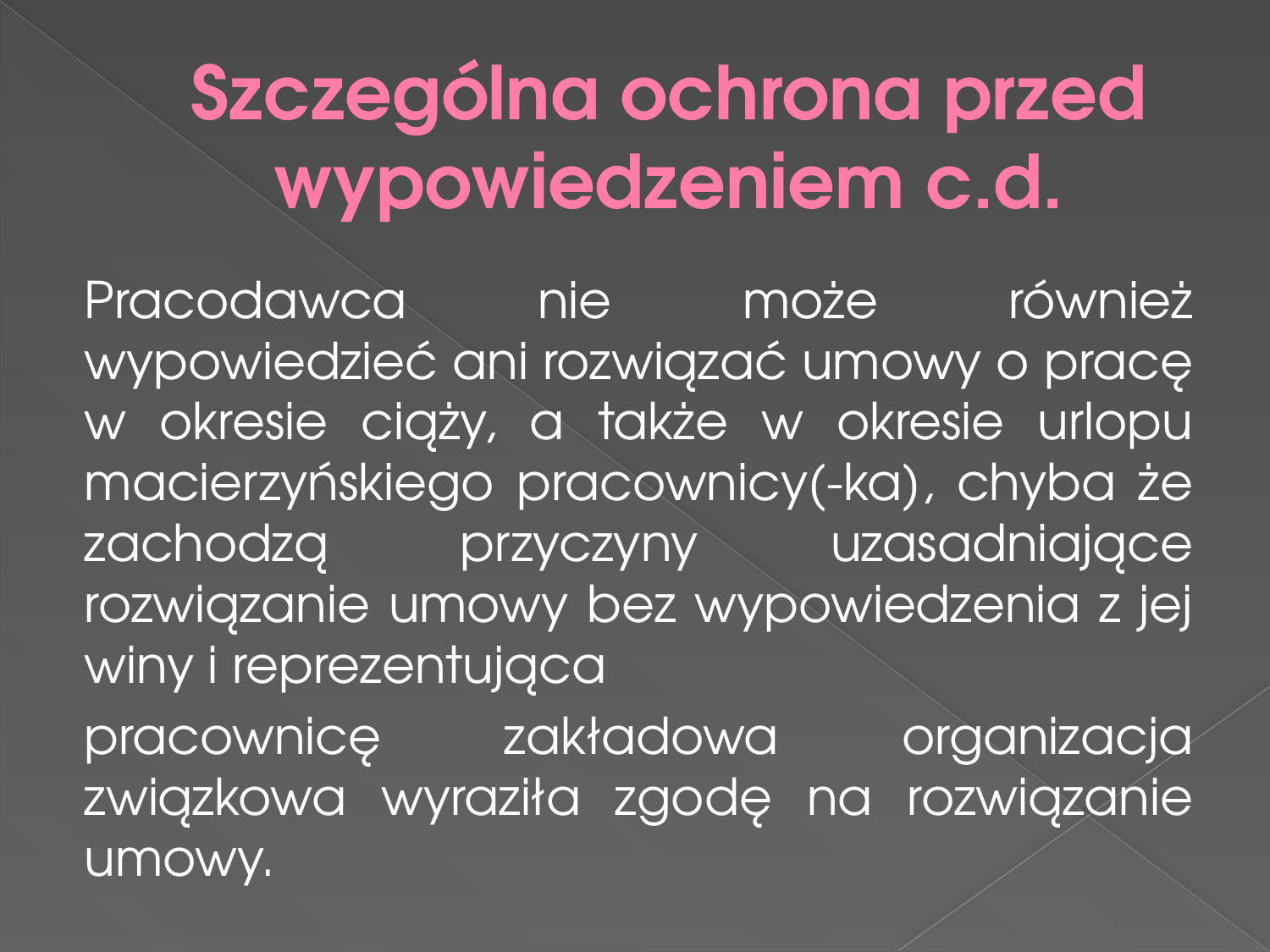

# Szczególna ochrona przed wypowiedzeniem c.d.
Pracodawca nie może również wypowiedzieć ani rozwiązać umowy o pracę w okresie ciąży, a także w okresie urlopu macierzyńskiego pracownicy(-ka), chyba że zachodzą przyczyny uzasadniające rozwiązanie umowy bez wypowiedzenia z jej winy i reprezentująca
pracownicę zakładowa organizacja związkowa wyraziła zgodę na rozwiązanie umowy.